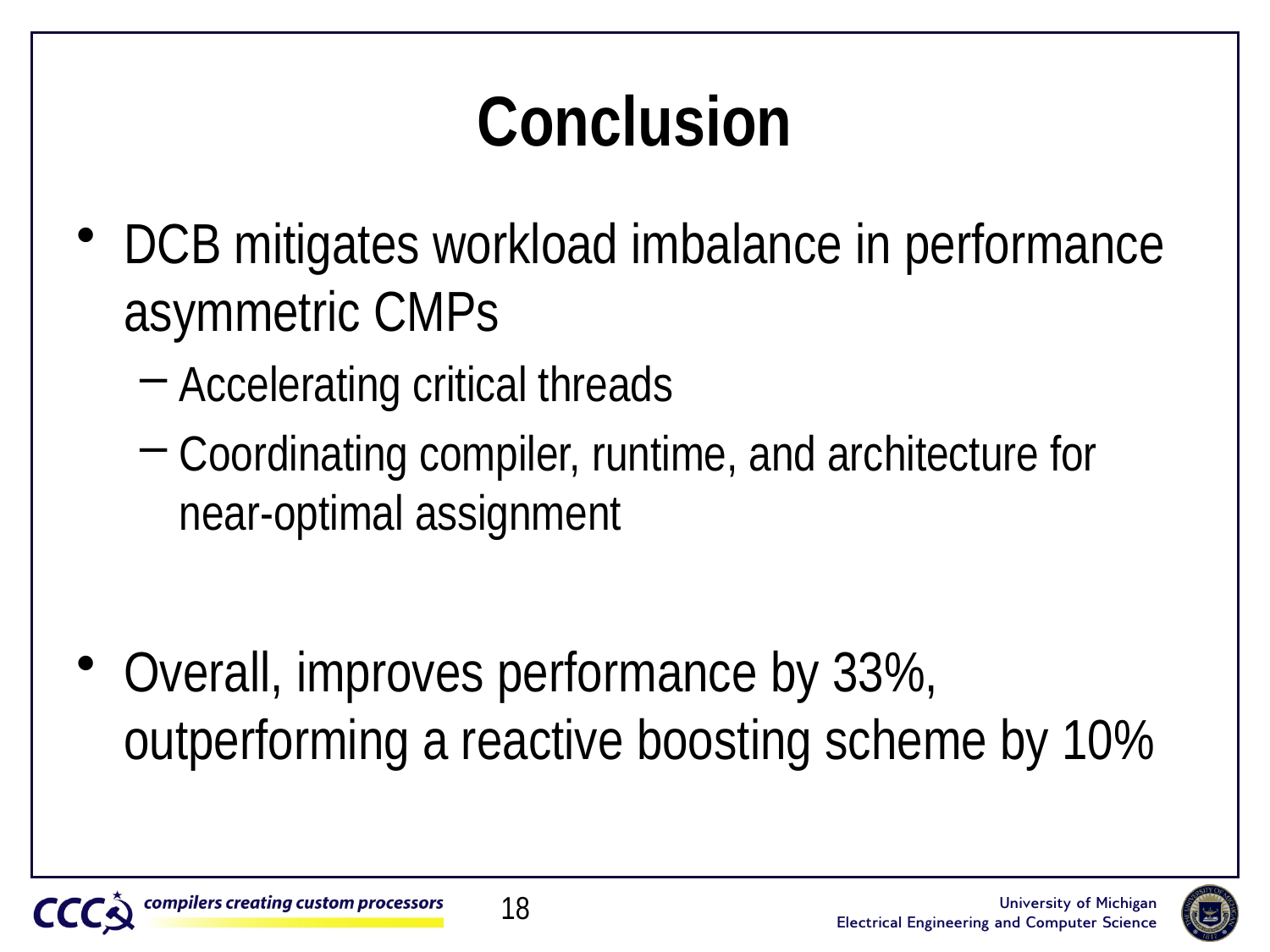

# Conclusion
DCB mitigates workload imbalance in performance asymmetric CMPs
Accelerating critical threads
Coordinating compiler, runtime, and architecture for near-optimal assignment

Overall, improves performance by 33%, outperforming a reactive boosting scheme by 10%